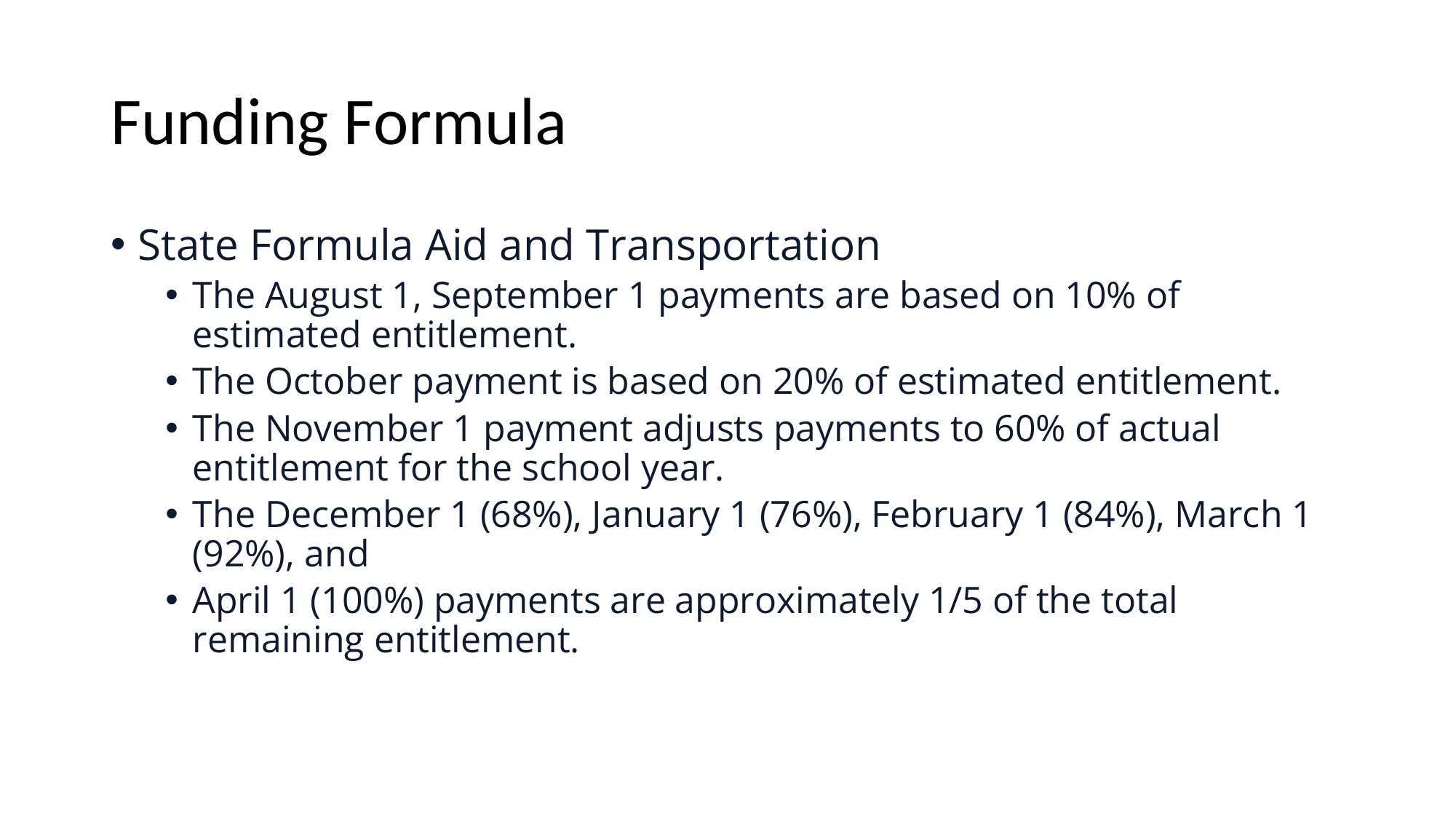

# Funding Formula
State Formula Aid and Transportation
The August 1, September 1 payments are based on 10% of estimated entitlement.
The October payment is based on 20% of estimated entitlement.
The November 1 payment adjusts payments to 60% of actual entitlement for the school year.
The December 1 (68%), January 1 (76%), February 1 (84%), March 1 (92%), and
April 1 (100%) payments are approximately 1/5 of the total remaining entitlement.